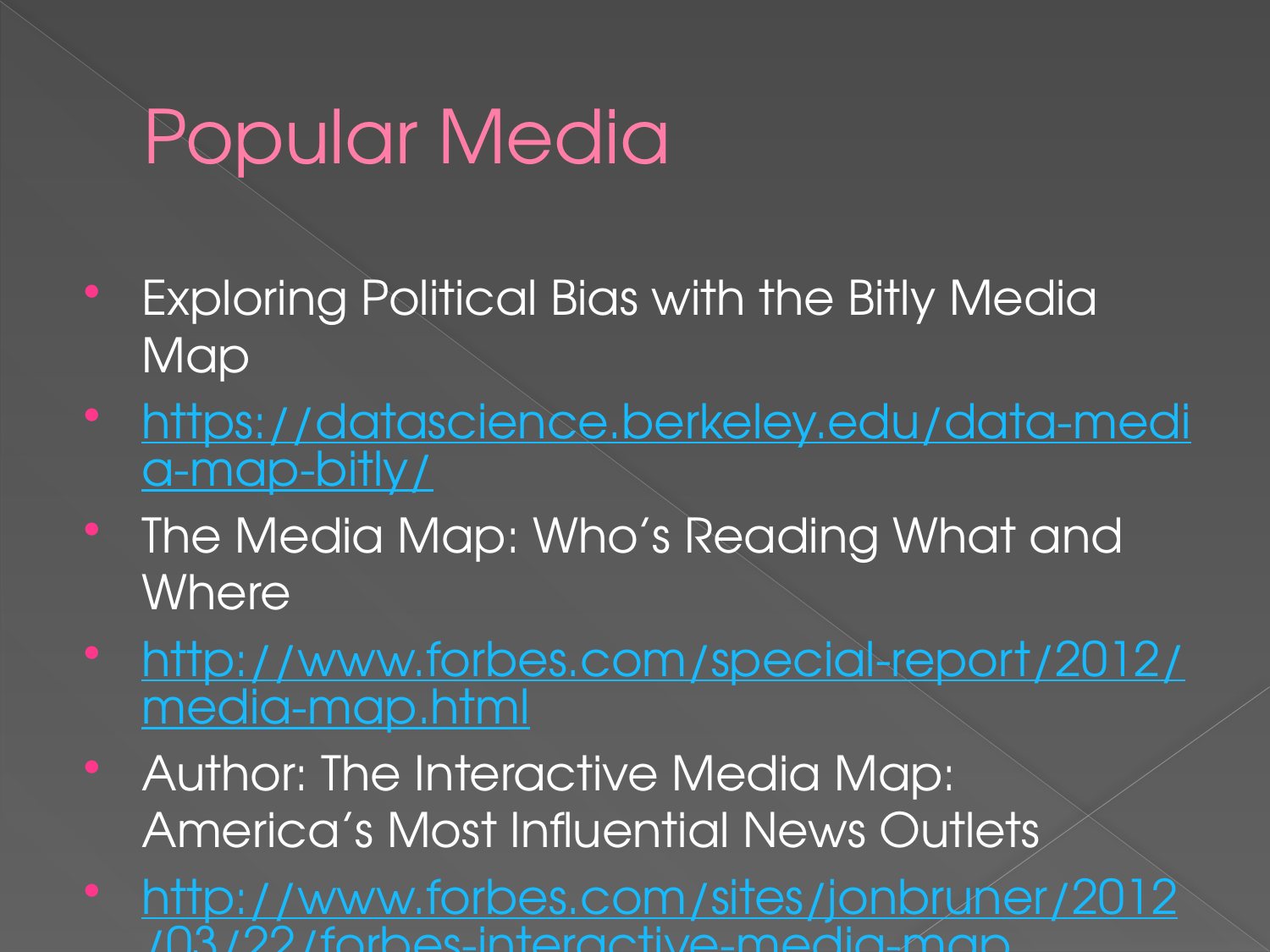

# Popular Media
Exploring Political Bias with the Bitly Media Map
https://datascience.berkeley.edu/data-media-map-bitly/
The Media Map: Who’s Reading What and Where
http://www.forbes.com/special-report/2012/media-map.html
Author: The Interactive Media Map: America’s Most Influential News Outlets
http://www.forbes.com/sites/jonbruner/2012/03/22/forbes-interactive-media-map/